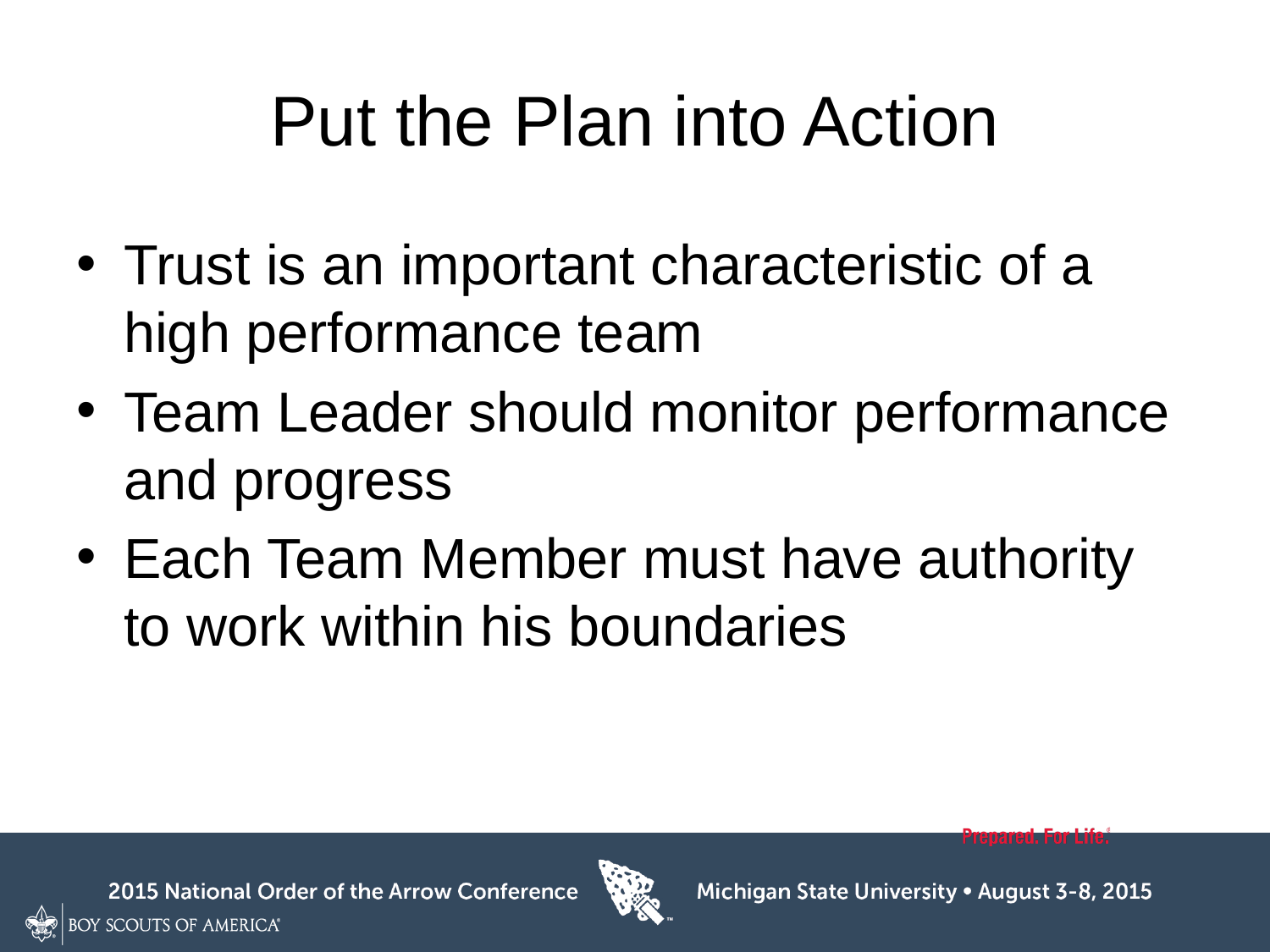

# Put the Plan into Action
Trust is an important characteristic of a high performance team
Team Leader should monitor performance and progress
Each Team Member must have authority to work within his boundaries